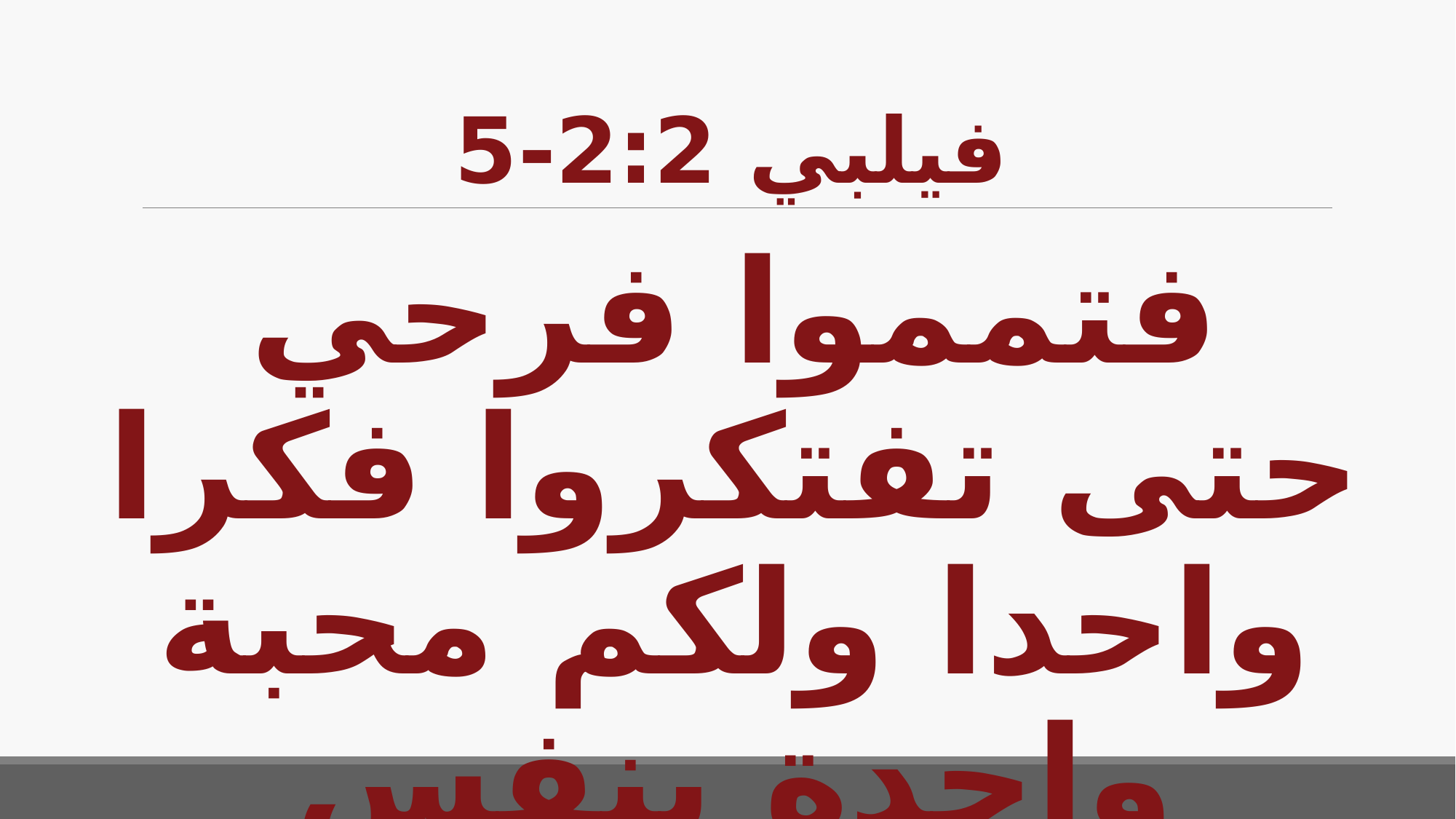

# فيلبي 2:2-5
فتمموا فرحي حتى تفتكروا فكرا واحدا ولكم محبة واحدة بنفس واحدة مفتكرين شيئا واحدا